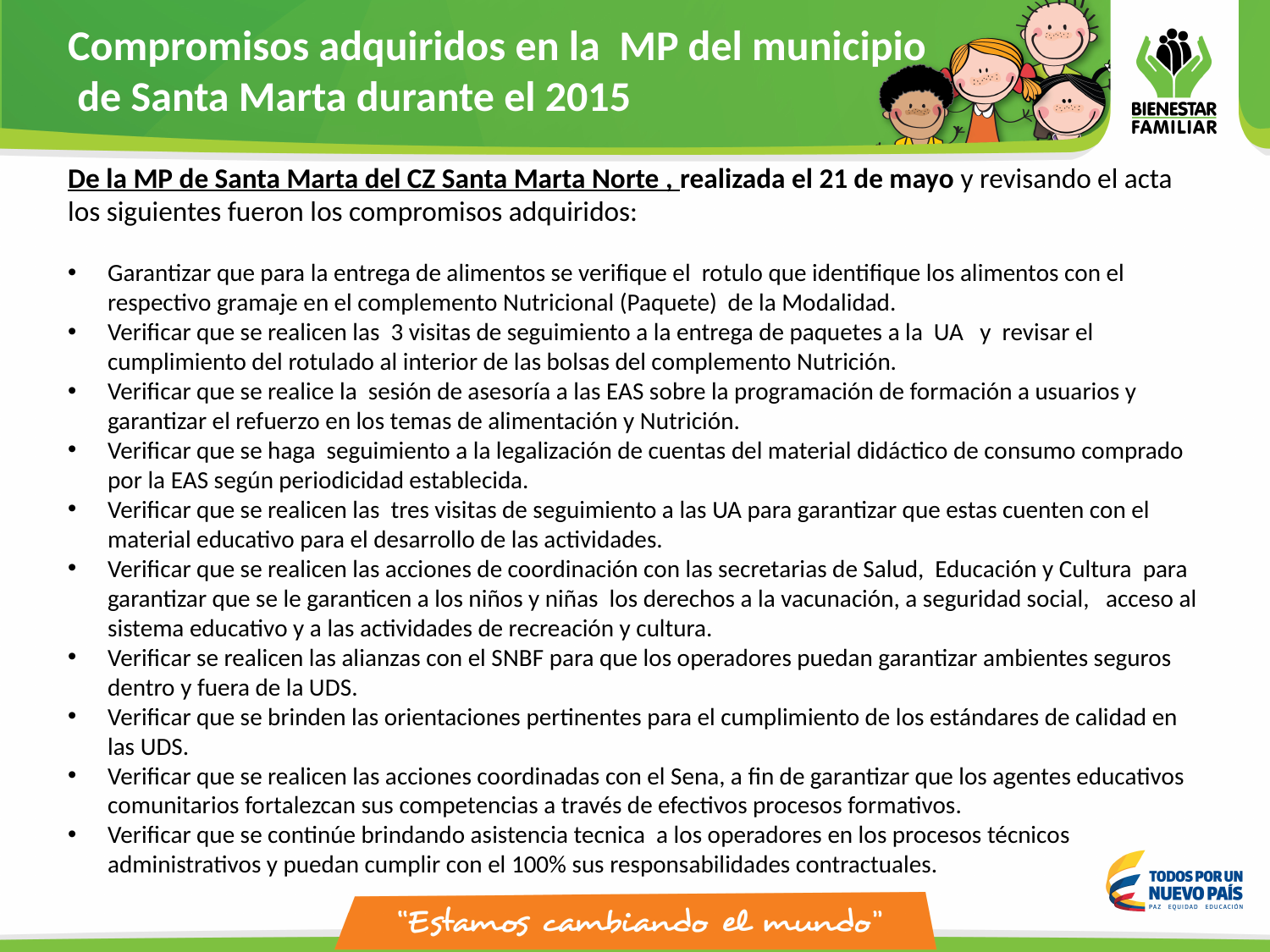

Compromisos adquiridos en la  MP del municipio
 de Santa Marta durante el 2015
De la MP de Santa Marta del CZ Santa Marta Norte , realizada el 21 de mayo y revisando el acta los siguientes fueron los compromisos adquiridos:

Garantizar que para la entrega de alimentos se verifique el  rotulo que identifique los alimentos con el respectivo gramaje en el complemento Nutricional (Paquete)  de la Modalidad.
Verificar que se realicen las  3 visitas de seguimiento a la entrega de paquetes a la  UA   y  revisar el cumplimiento del rotulado al interior de las bolsas del complemento Nutrición.
Verificar que se realice la  sesión de asesoría a las EAS sobre la programación de formación a usuarios y  garantizar el refuerzo en los temas de alimentación y Nutrición.
Verificar que se haga  seguimiento a la legalización de cuentas del material didáctico de consumo comprado por la EAS según periodicidad establecida.
Verificar que se realicen las  tres visitas de seguimiento a las UA para garantizar que estas cuenten con el material educativo para el desarrollo de las actividades.
Verificar que se realicen las acciones de coordinación con las secretarias de Salud,  Educación y Cultura  para garantizar que se le garanticen a los niños y niñas  los derechos a la vacunación, a seguridad social,   acceso al sistema educativo y a las actividades de recreación y cultura.
Verificar se realicen las alianzas con el SNBF para que los operadores puedan garantizar ambientes seguros dentro y fuera de la UDS.
Verificar que se brinden las orientaciones pertinentes para el cumplimiento de los estándares de calidad en las UDS.
Verificar que se realicen las acciones coordinadas con el Sena, a fin de garantizar que los agentes educativos comunitarios fortalezcan sus competencias a través de efectivos procesos formativos.
Verificar que se continúe brindando asistencia tecnica  a los operadores en los procesos técnicos administrativos y puedan cumplir con el 100% sus responsabilidades contractuales.